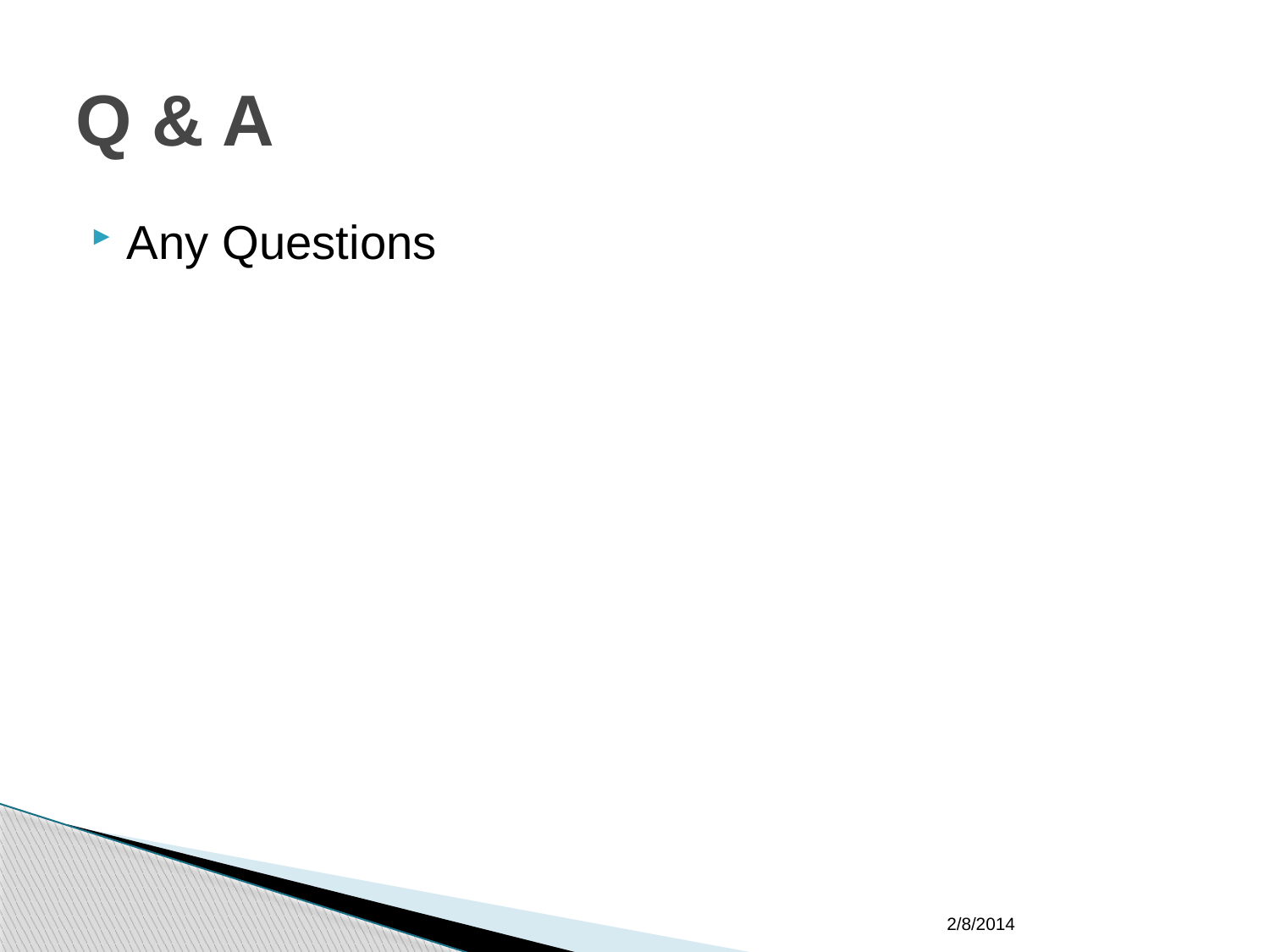

# Q & A
Any Questions
2/8/2014